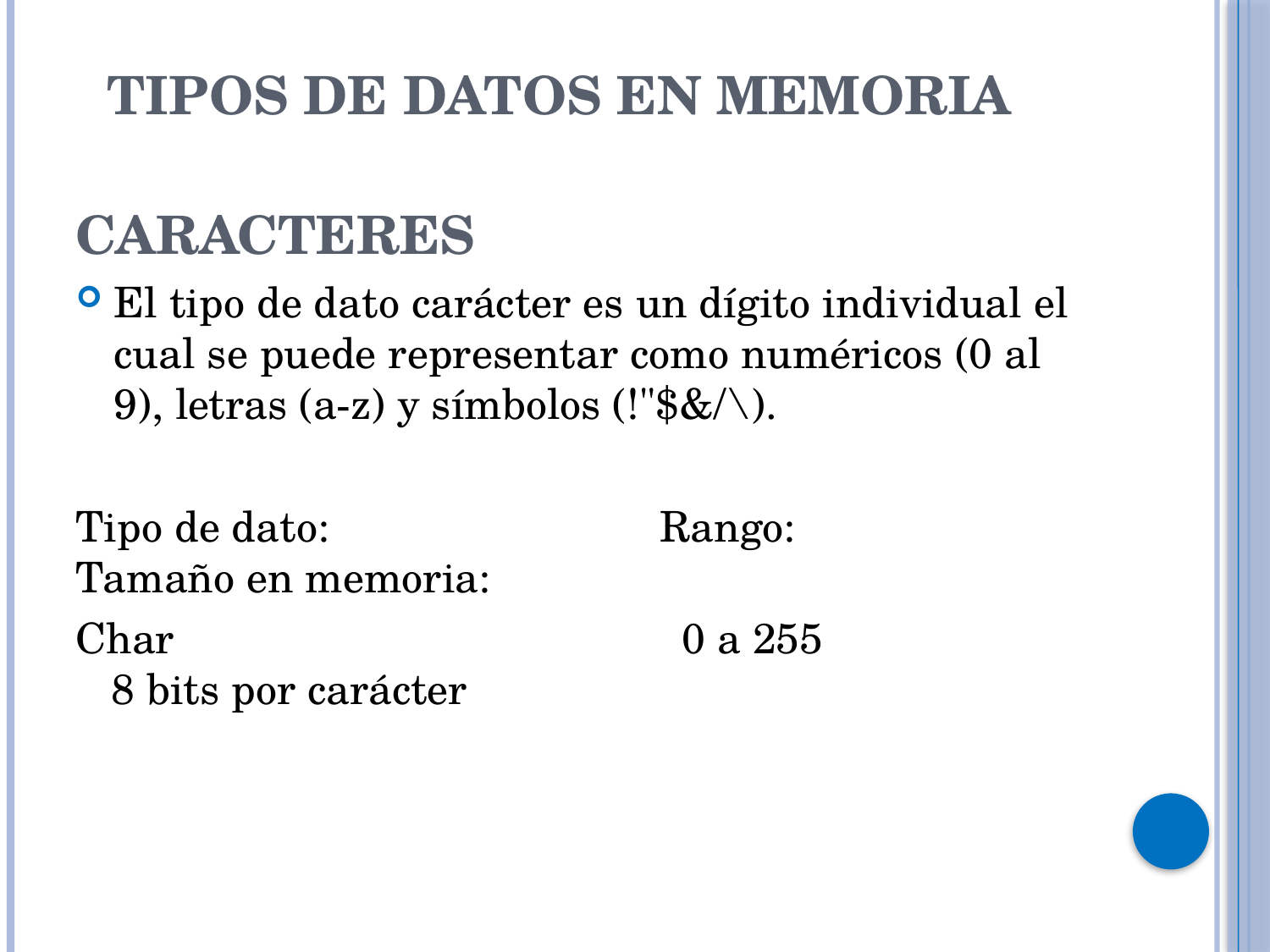

# Tipos de datos en memoria
Caracteres
El tipo de dato carácter es un dígito individual el cual se puede representar como numéricos (0 al 9), letras (a-z) y símbolos (!"$&/\).

Tipo de dato:                            Rango:                         Tamaño en memoria:
Char                                           0 a 255                          8 bits por carácter